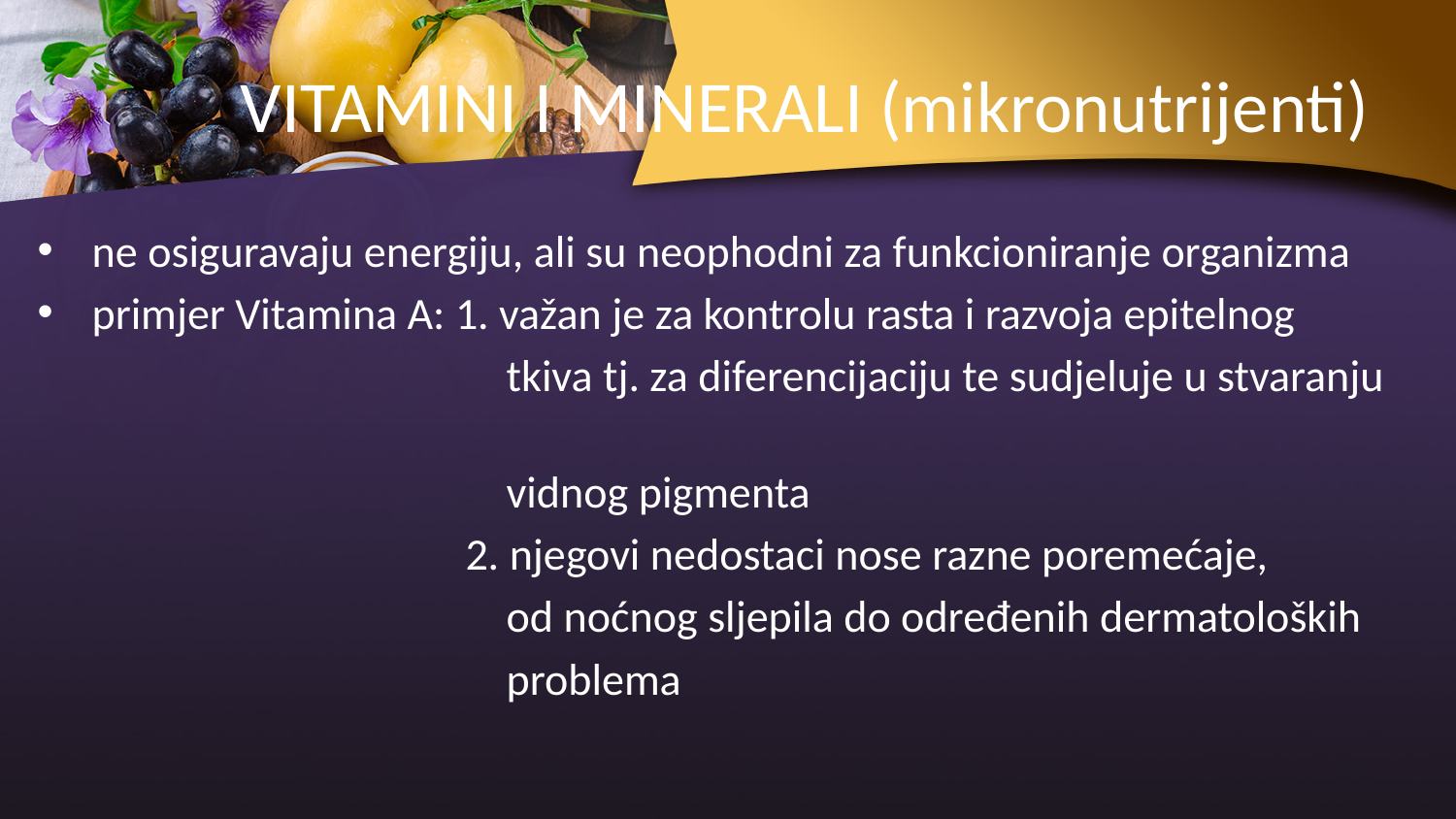

# VITAMINI I MINERALI (mikronutrijenti)
ne osiguravaju energiju, ali su neophodni za funkcioniranje organizma
primjer Vitamina A: 1. važan je za kontrolu rasta i razvoja epitelnog
                                              tkiva tj. za diferencijaciju te sudjeluje u stvaranju
                                              vidnog pigmenta
                                          2. njegovi nedostaci nose razne poremećaje,
                                              od noćnog sljepila do određenih dermatoloških
                                              problema